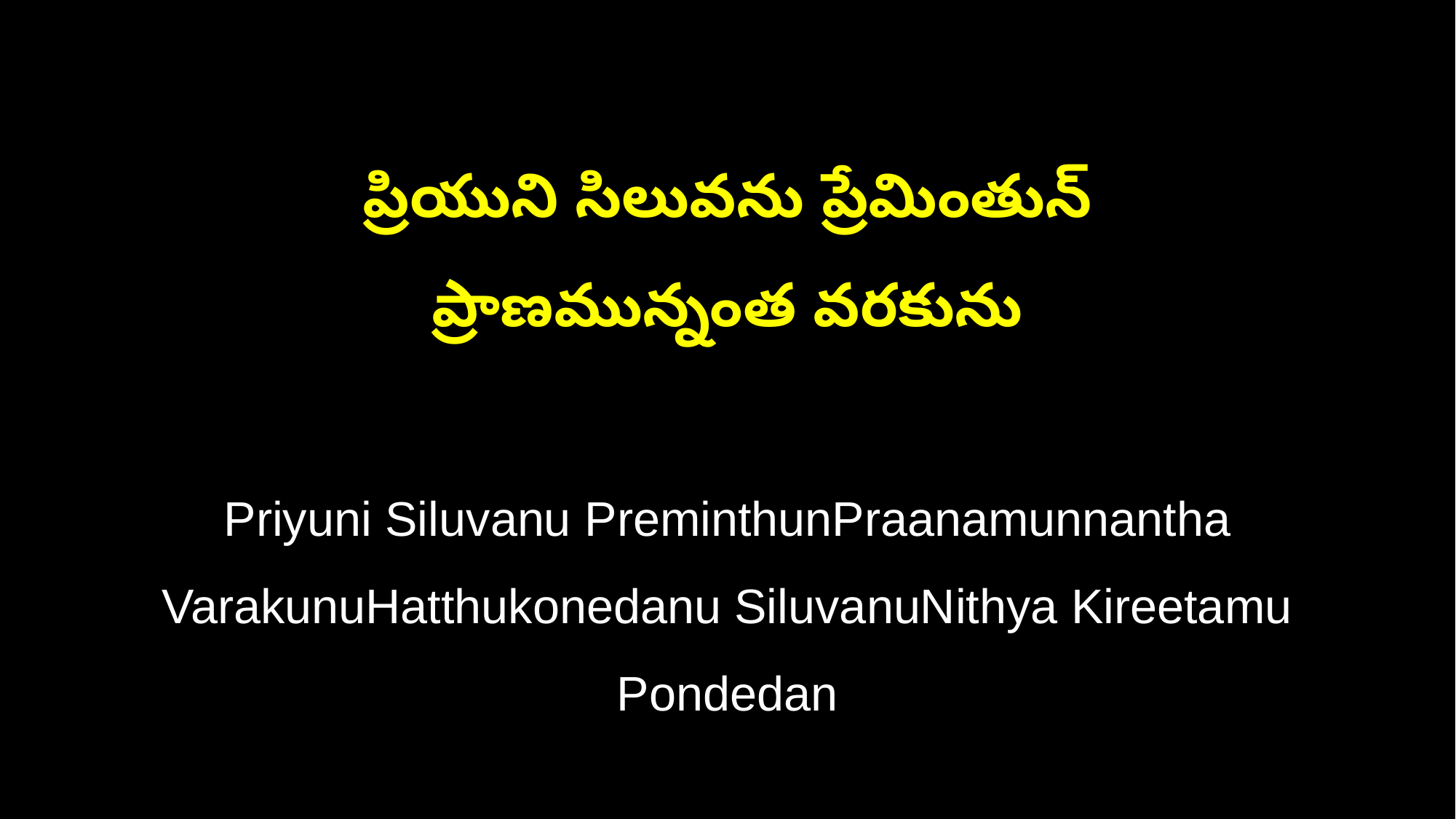

ప్రియుని సిలువను ప్రేమింతున్
ప్రాణమున్నంత వరకును
Priyuni Siluvanu PreminthunPraanamunnantha VarakunuHatthukonedanu SiluvanuNithya Kireetamu Pondedan